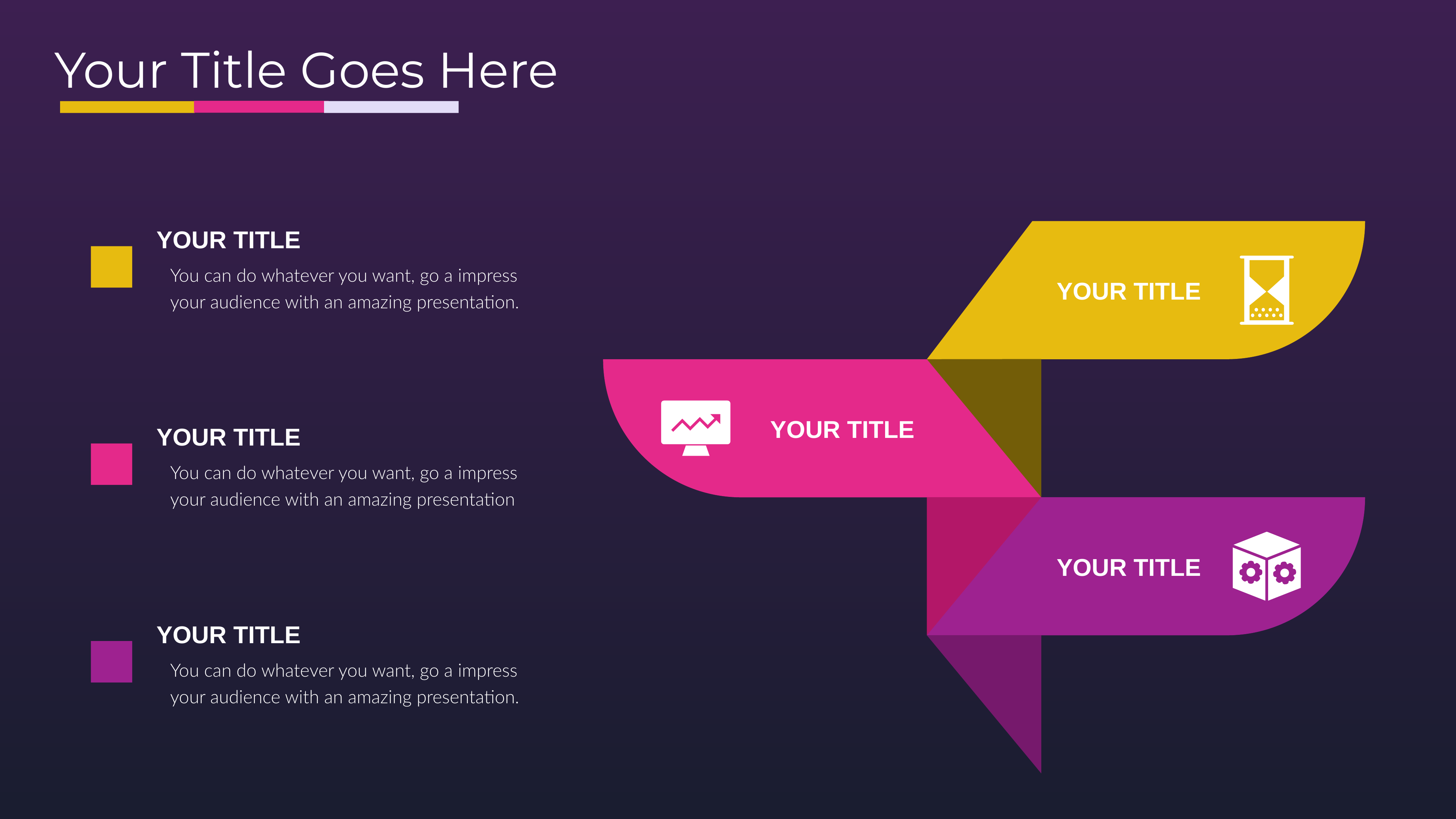

Your Title Goes Here

YOUR TITLE

You can do whatever you want, go a impress your audience with an amazing presentation.
YOUR TITLE

YOUR TITLE
YOUR TITLE

You can do whatever you want, go a impress your audience with an amazing presentation

YOUR TITLE
YOUR TITLE

You can do whatever you want, go a impress your audience with an amazing presentation.